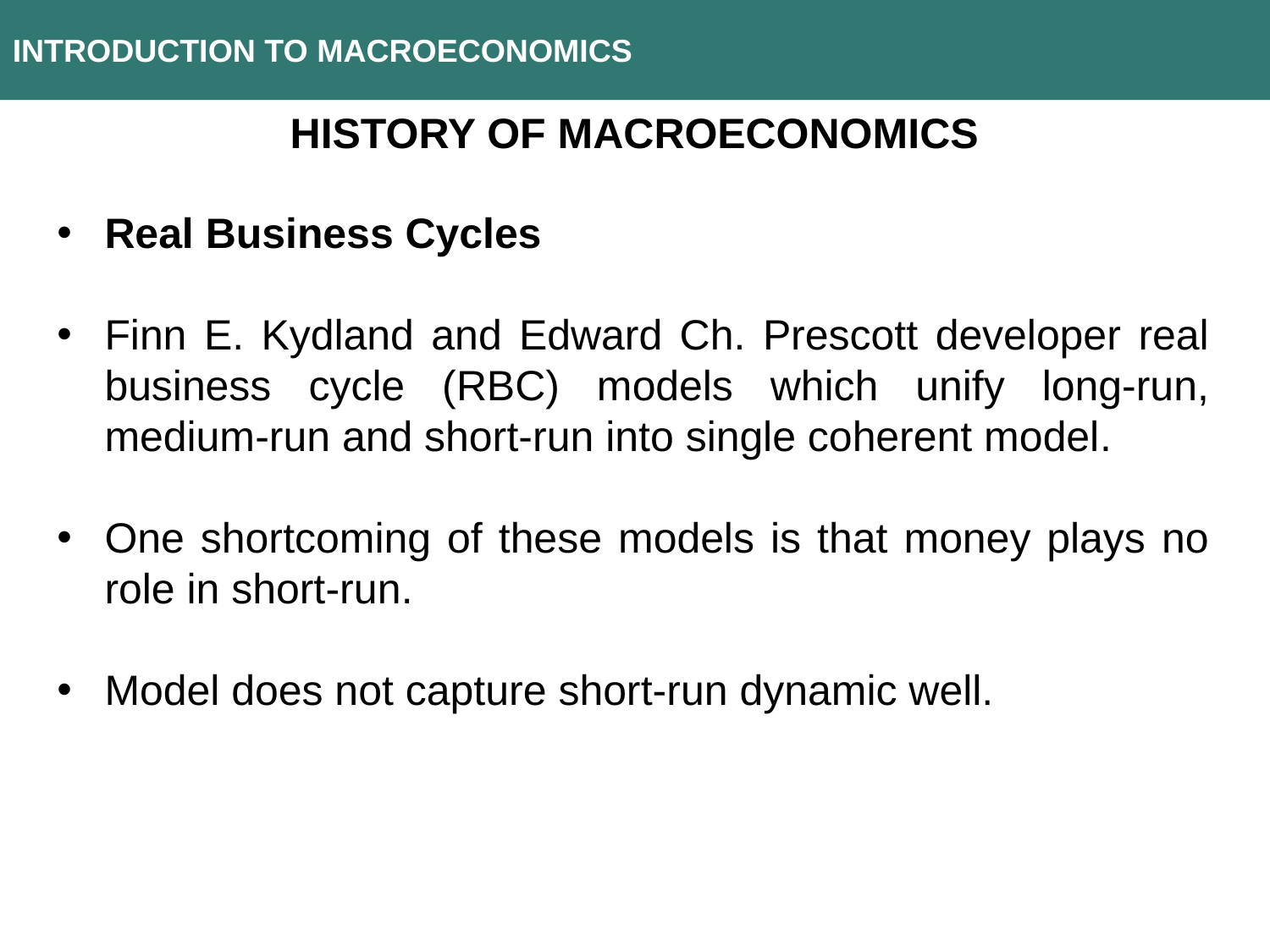

INTRODUCTION TO MACROECONOMICS
History of macroeconomics
Real Business Cycles

Finn E. Kydland and Edward Ch. Prescott developer real business cycle (RBC) models which unify long-run, medium-run and short-run into single coherent model.

One shortcoming of these models is that money plays no role in short-run.

Model does not capture short-run dynamic well.